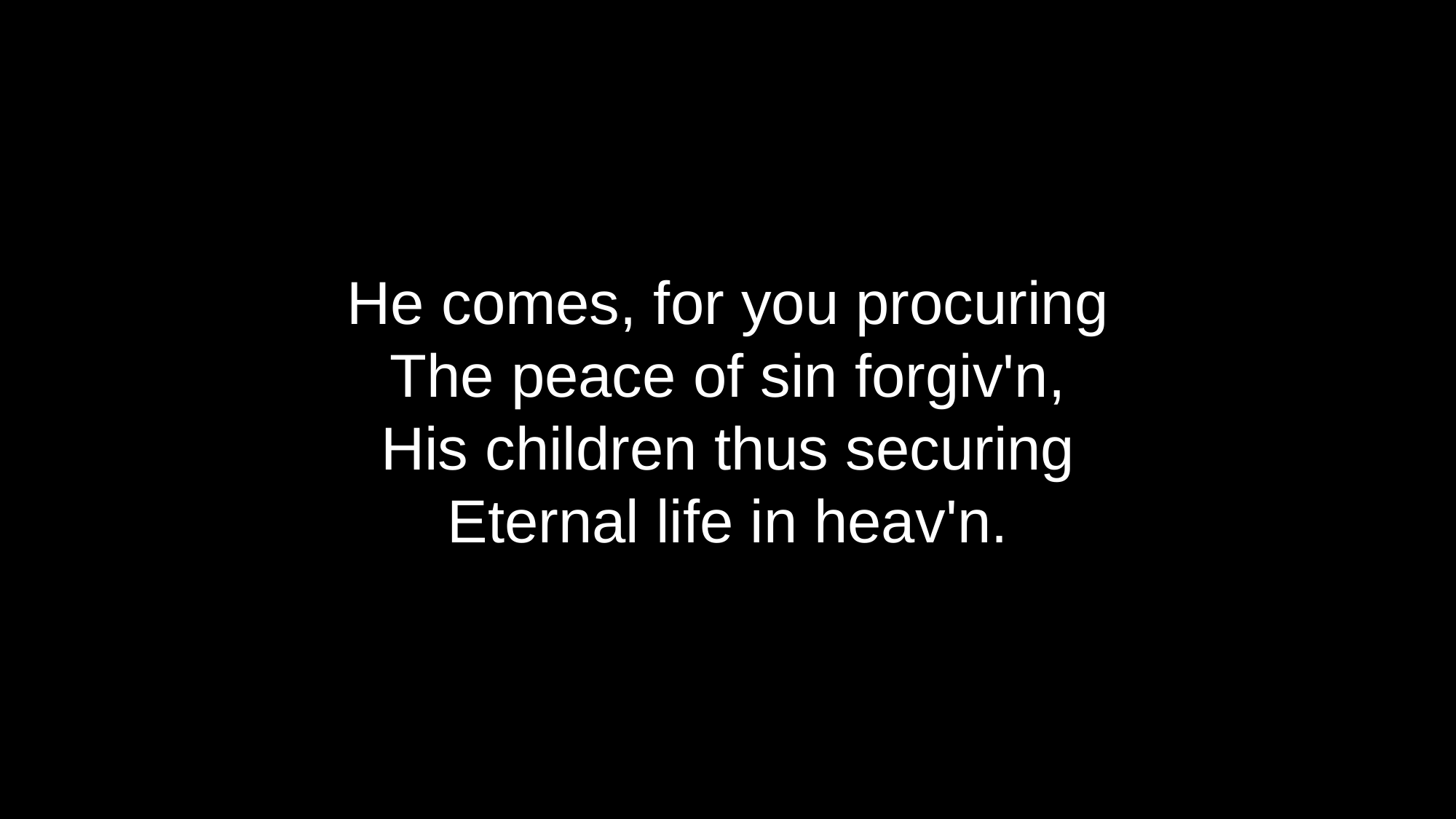

He comes, for you procuring
The peace of sin forgiv'n,
His children thus securing
Eternal life in heav'n.